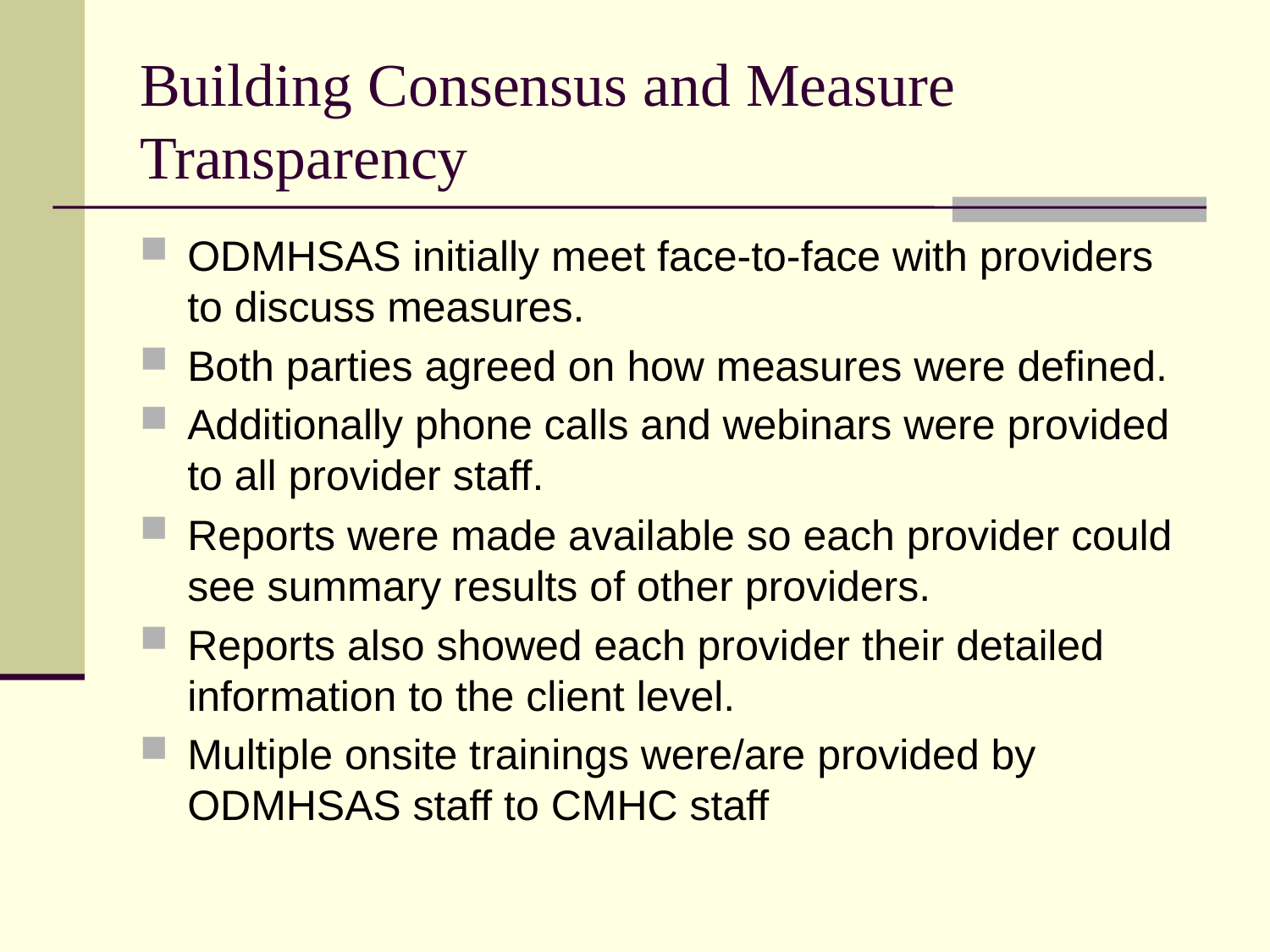

# Building Consensus and Measure Transparency
ODMHSAS initially meet face-to-face with providers to discuss measures.
Both parties agreed on how measures were defined.
Additionally phone calls and webinars were provided to all provider staff.
Reports were made available so each provider could see summary results of other providers.
Reports also showed each provider their detailed information to the client level.
Multiple onsite trainings were/are provided by ODMHSAS staff to CMHC staff